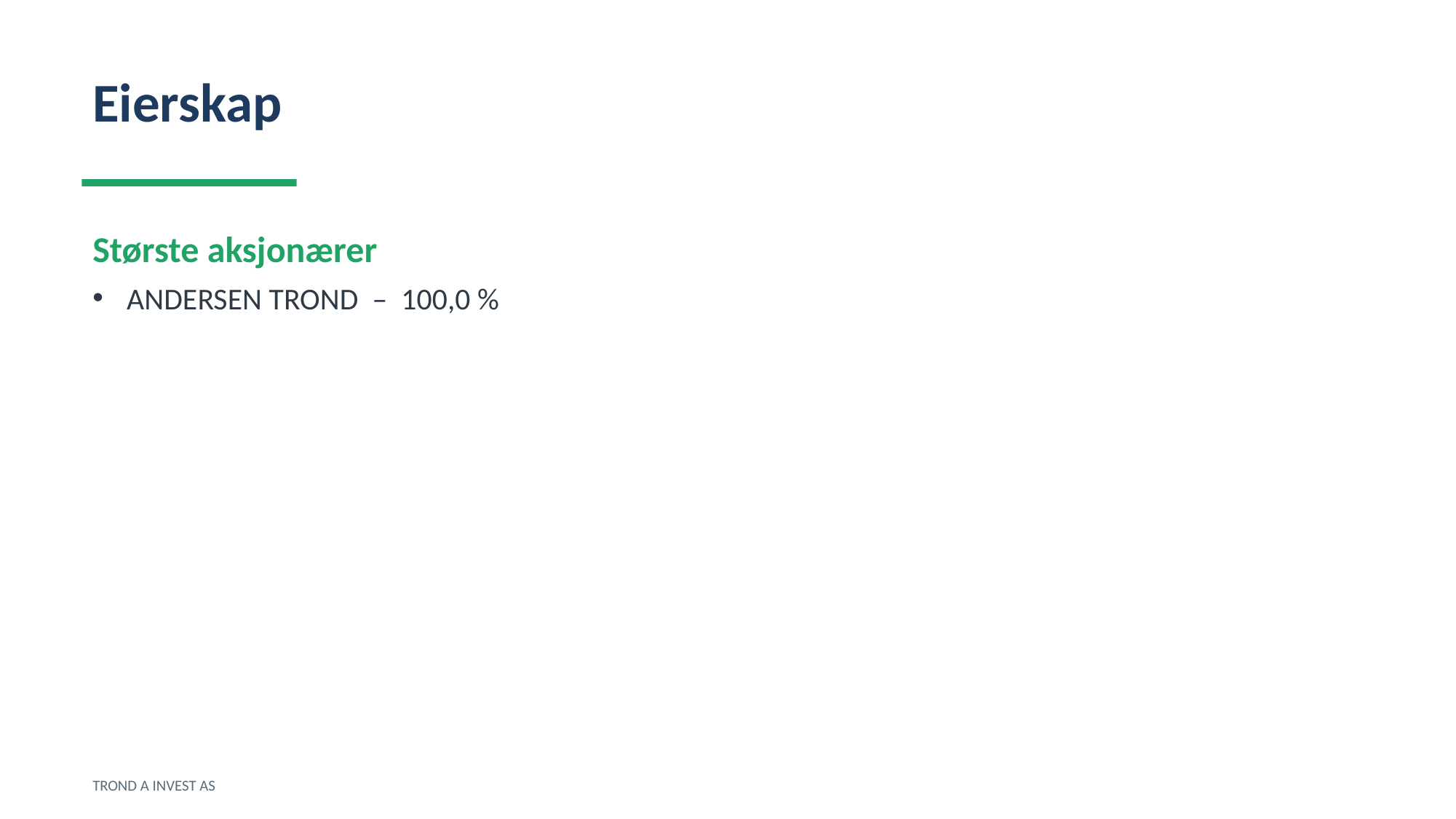

Eierskap

Største aksjonærer
ANDERSEN TROND  –  100,0 %
TROND A INVEST AS